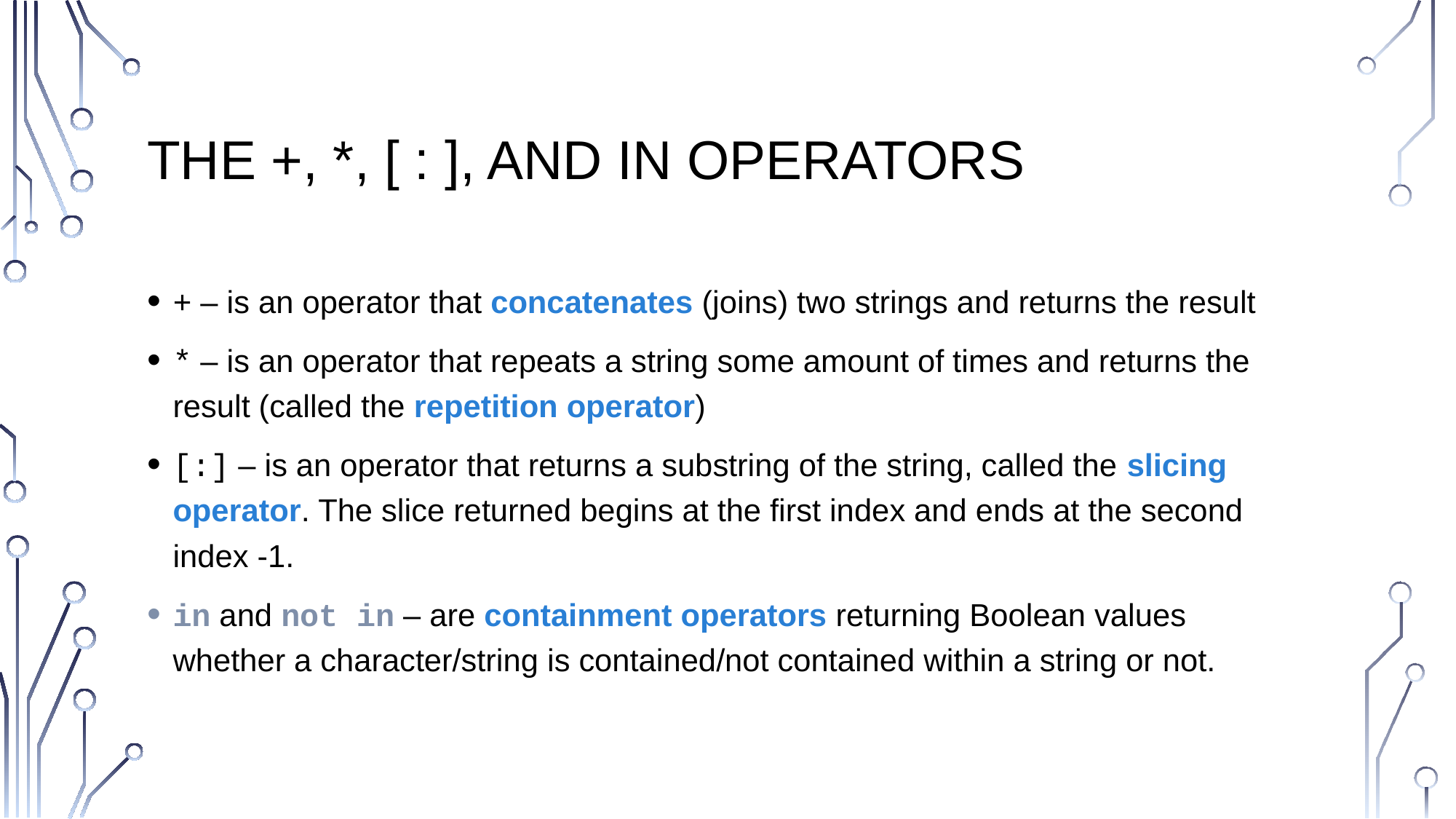

# The +, *, [ : ], and in Operators
+ – is an operator that concatenates (joins) two strings and returns the result
* – is an operator that repeats a string some amount of times and returns the result (called the repetition operator)
[:] – is an operator that returns a substring of the string, called the slicing operator. The slice returned begins at the first index and ends at the second index -1.
in and not in – are containment operators returning Boolean values whether a character/string is contained/not contained within a string or not.